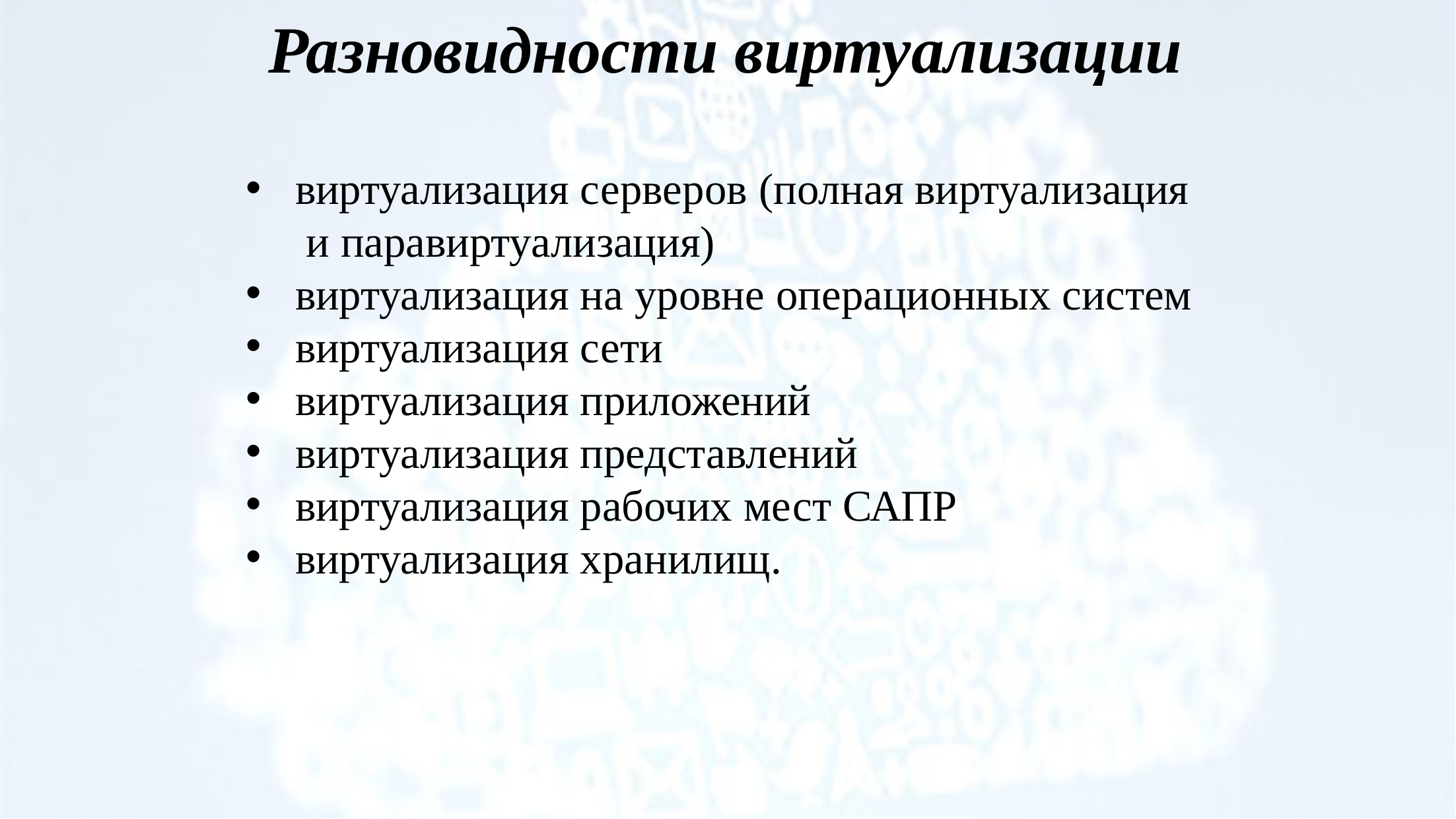

# Разновидности виртуализации
виртуализация серверов (полная виртуализация  и паравиртуализация)
виртуализация на уровне операционных систем
виртуализация сети
виртуализация приложений
виртуализация представлений
виртуализация рабочих мест САПР
виртуализация хранилищ.